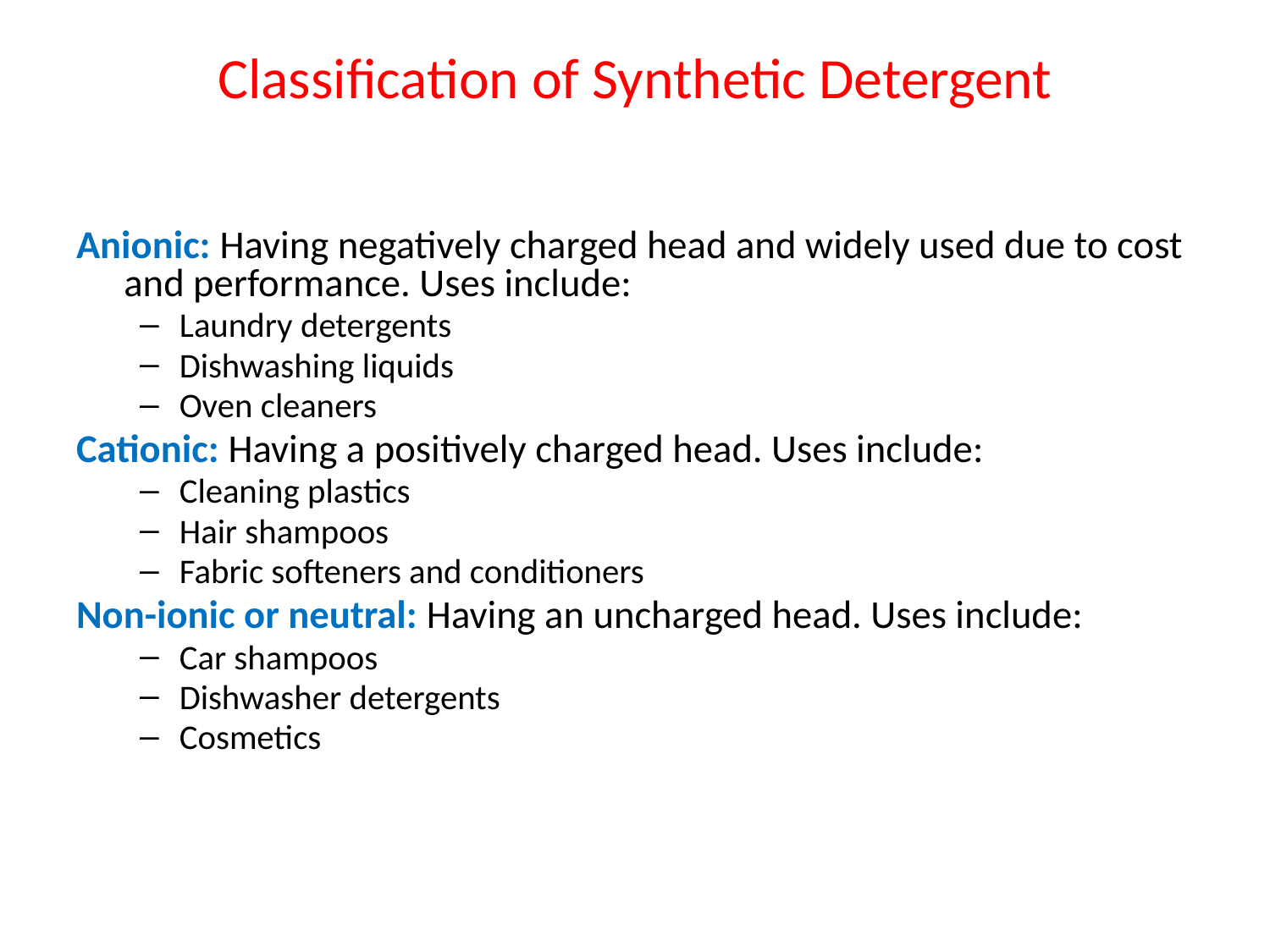

# Classification of Synthetic Detergent
Anionic: Having negatively charged head and widely used due to cost and performance. Uses include:
Laundry detergents
Dishwashing liquids
Oven cleaners
Cationic: Having a positively charged head. Uses include:
Cleaning plastics
Hair shampoos
Fabric softeners and conditioners
Non-ionic or neutral: Having an uncharged head. Uses include:
Car shampoos
Dishwasher detergents
Cosmetics